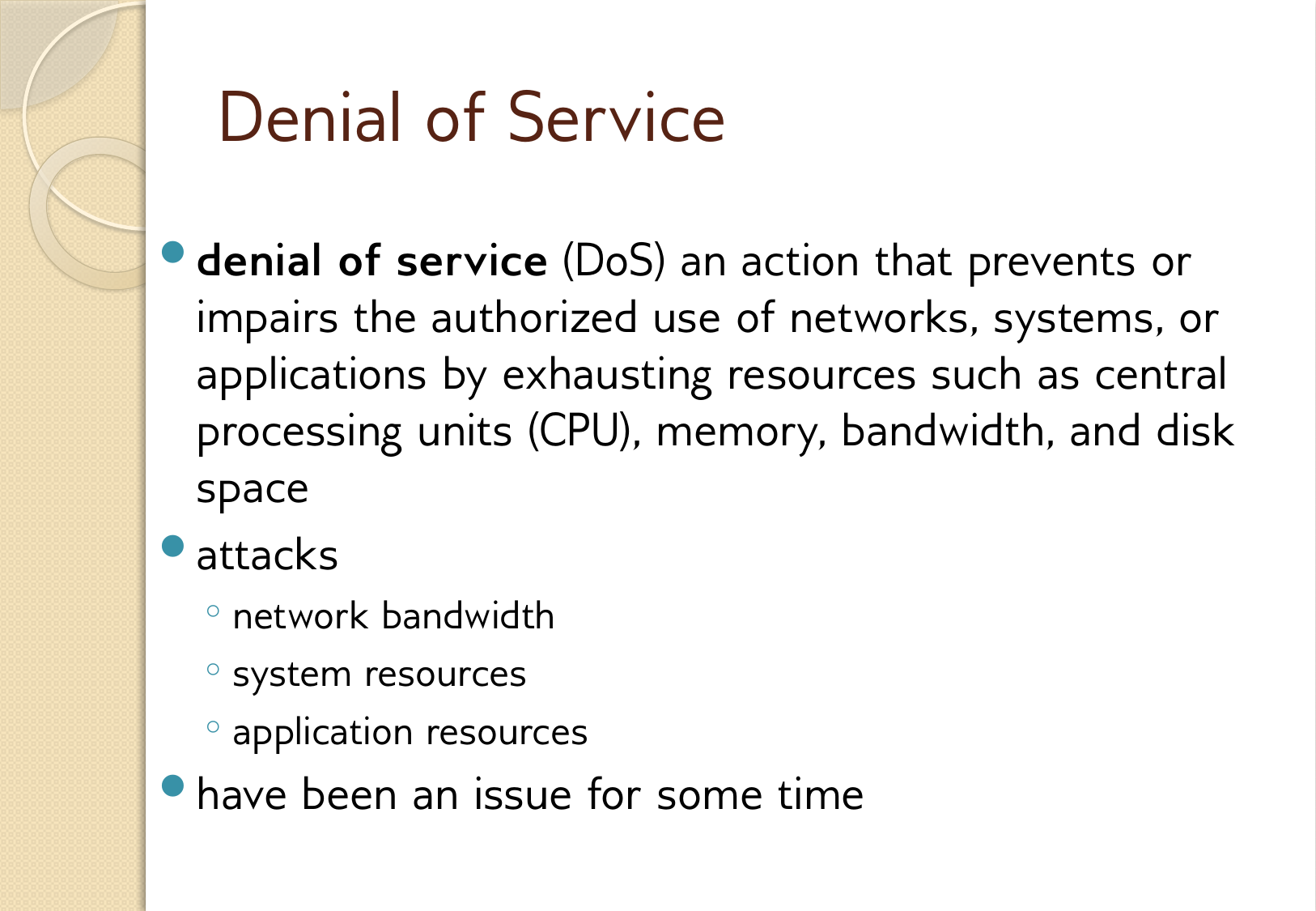

# Denial of Service
denial of service (DoS) an action that prevents or impairs the authorized use of networks, systems, or applications by exhausting resources such as central processing units (CPU), memory, bandwidth, and disk space
attacks
network bandwidth
system resources
application resources
have been an issue for some time